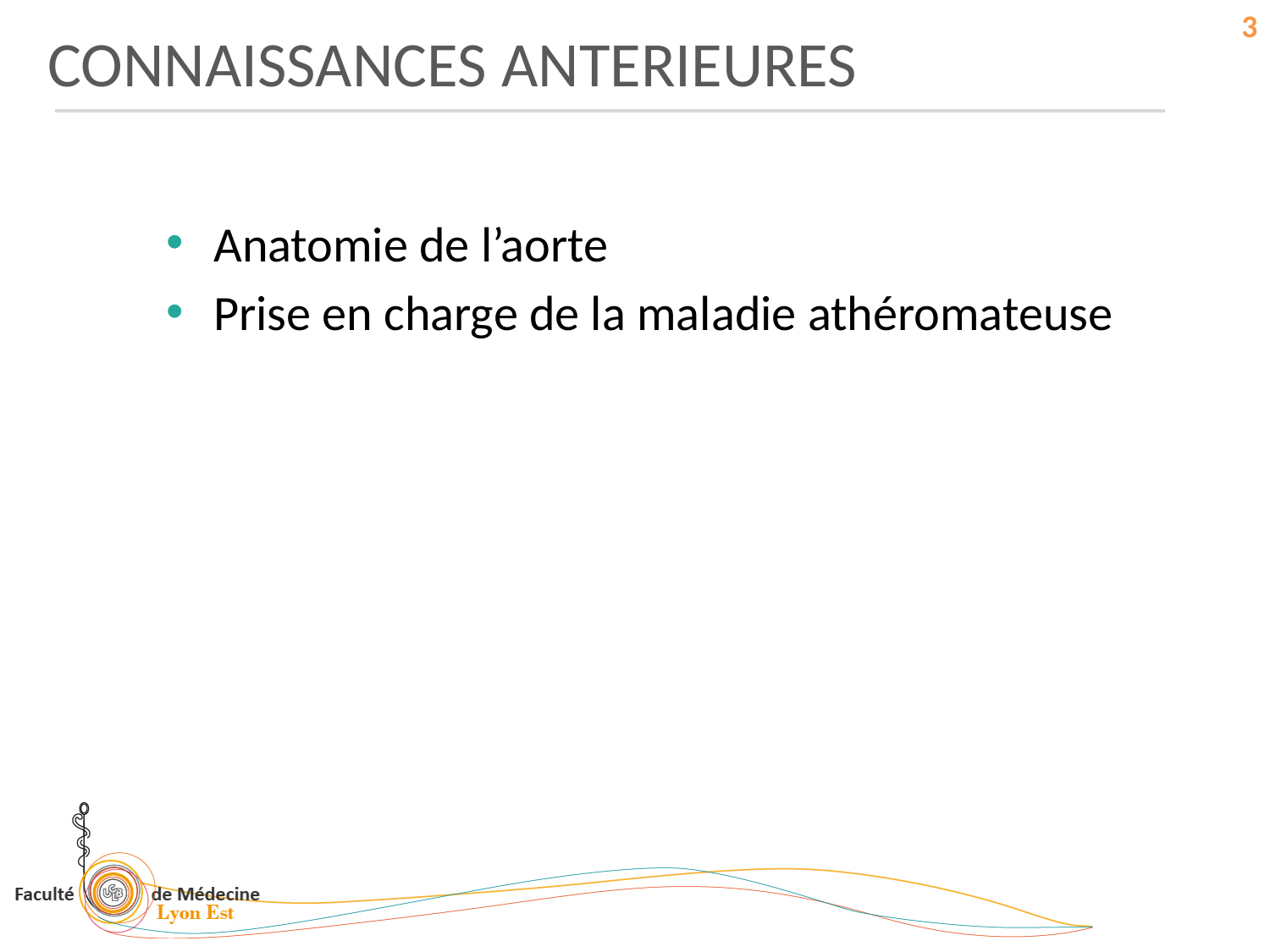

3

CONNAISSANCES ANTERIEURES
Anatomie de l’aorte
Prise en charge de la maladie athéromateuse